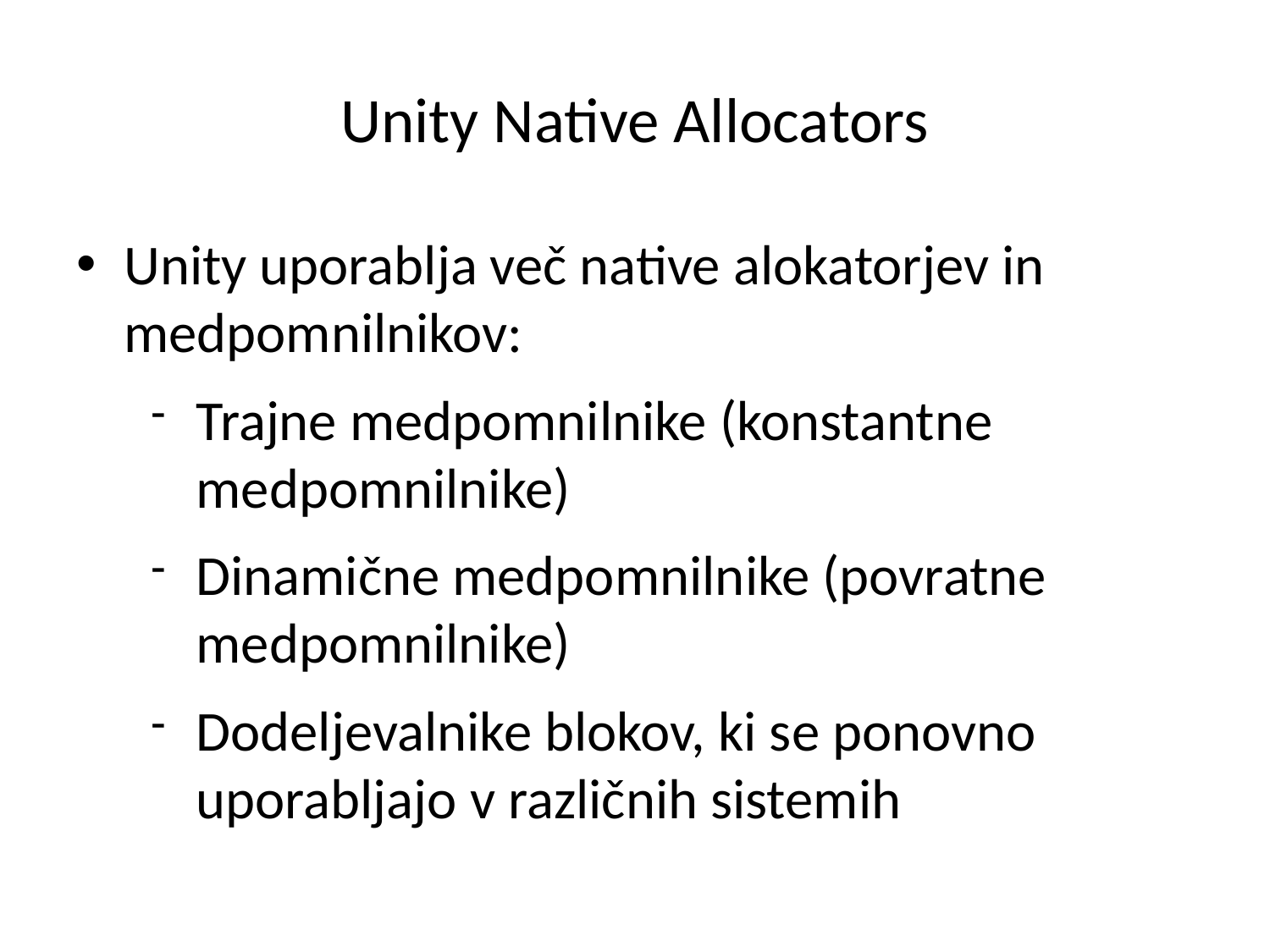

# Unity Native Allocators
Unity uporablja več native alokatorjev in medpomnilnikov:
Trajne medpomnilnike (konstantne medpomnilnike)
Dinamične medpomnilnike (povratne medpomnilnike)
Dodeljevalnike blokov, ki se ponovno uporabljajo v različnih sistemih